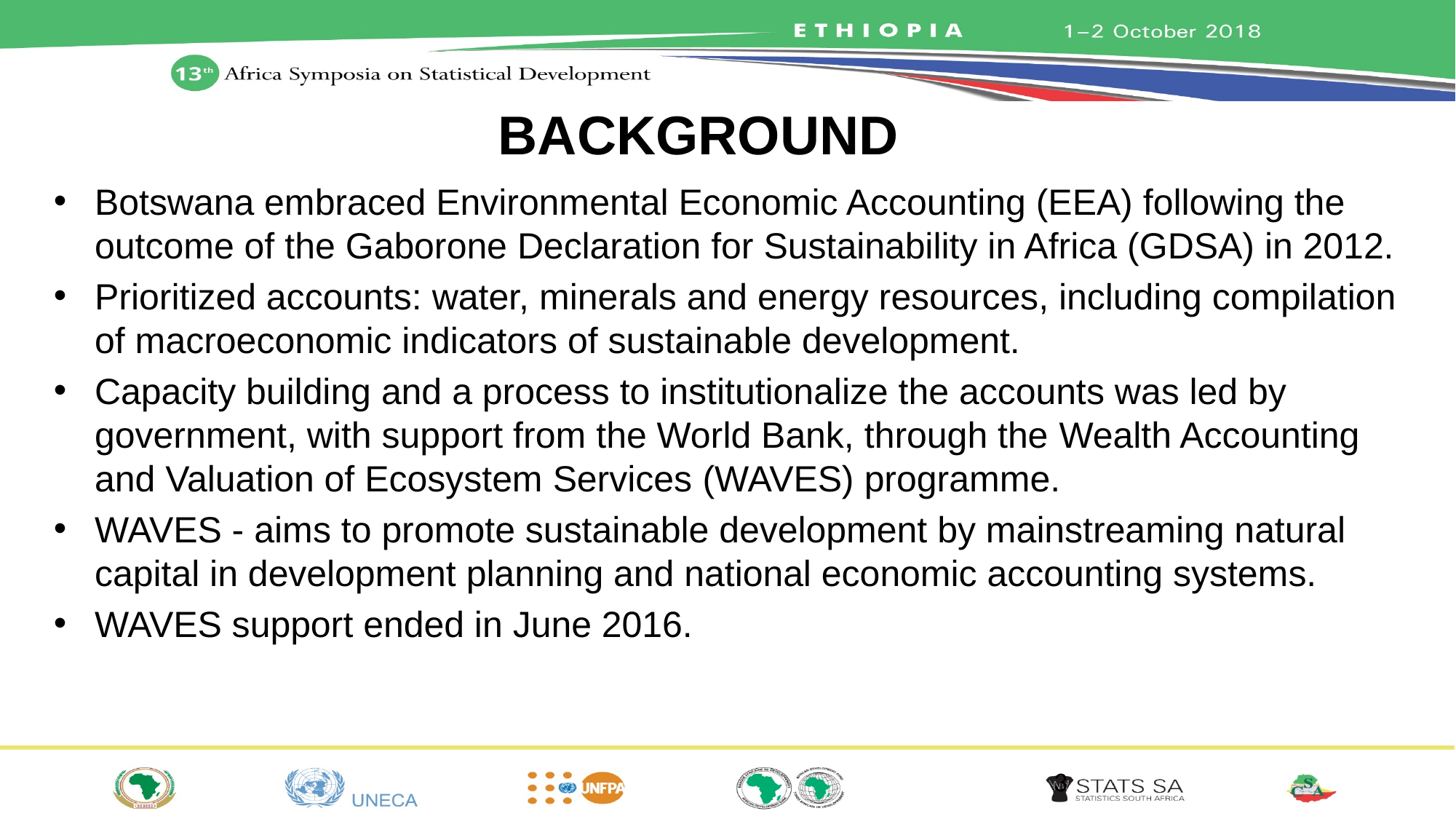

# BACKGROUND
Botswana embraced Environmental Economic Accounting (EEA) following the outcome of the Gaborone Declaration for Sustainability in Africa (GDSA) in 2012.
Prioritized accounts: water, minerals and energy resources, including compilation of macroeconomic indicators of sustainable development.
Capacity building and a process to institutionalize the accounts was led by government, with support from the World Bank, through the Wealth Accounting and Valuation of Ecosystem Services (WAVES) programme.
WAVES - aims to promote sustainable development by mainstreaming natural capital in development planning and national economic accounting systems.
WAVES support ended in June 2016.
3